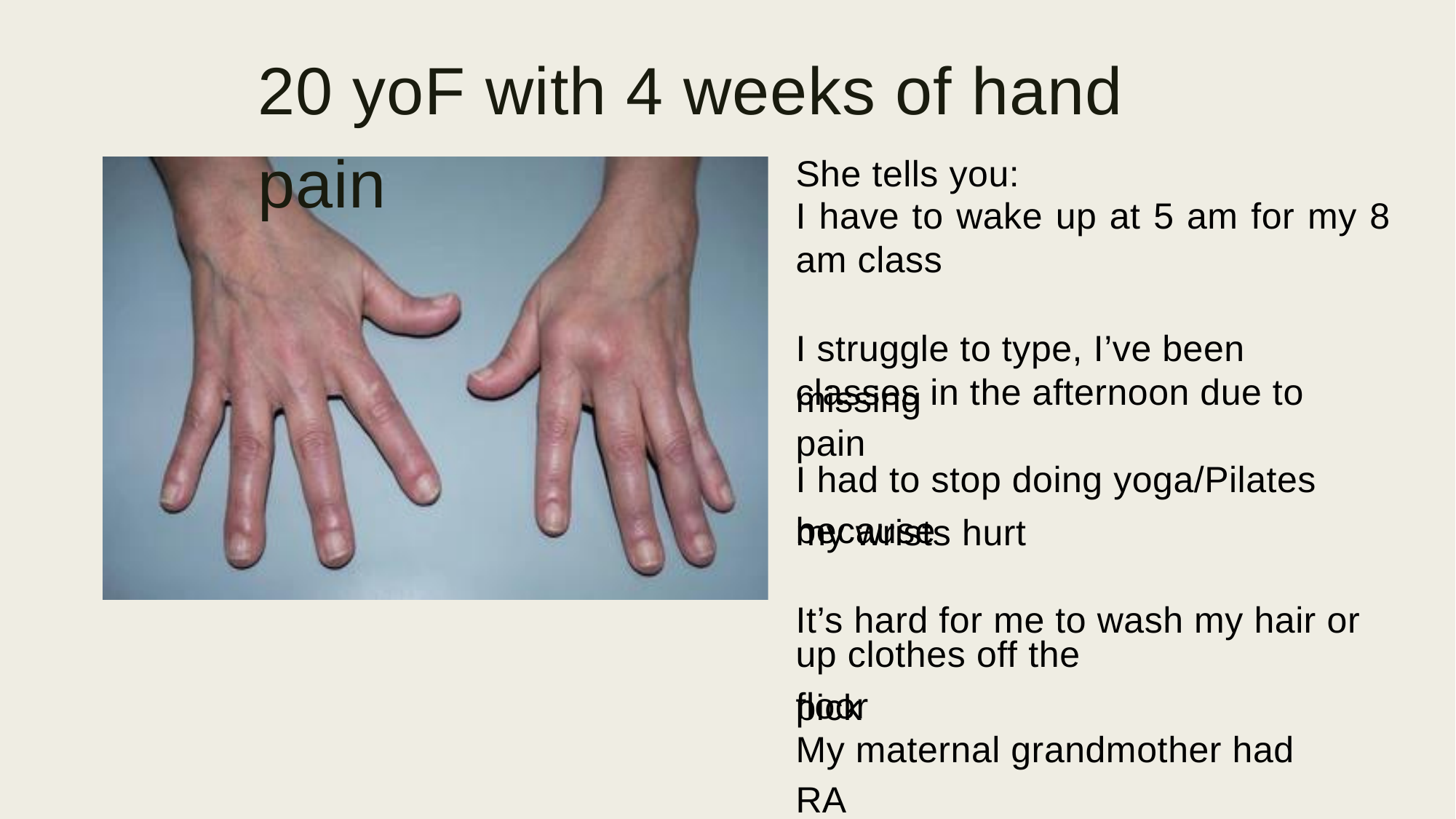

20 yoF with 4 weeks of hand pain
She tells you:

I have to wake up at 5 am for my 8 am class
I struggle to type, I’ve been missing
classes in the afternoon due to pain
I had to stop doing yoga/Pilates because
my wrists hurt
It’s hard for me to wash my hair or pick
up clothes off the floor
My maternal grandmother had RA